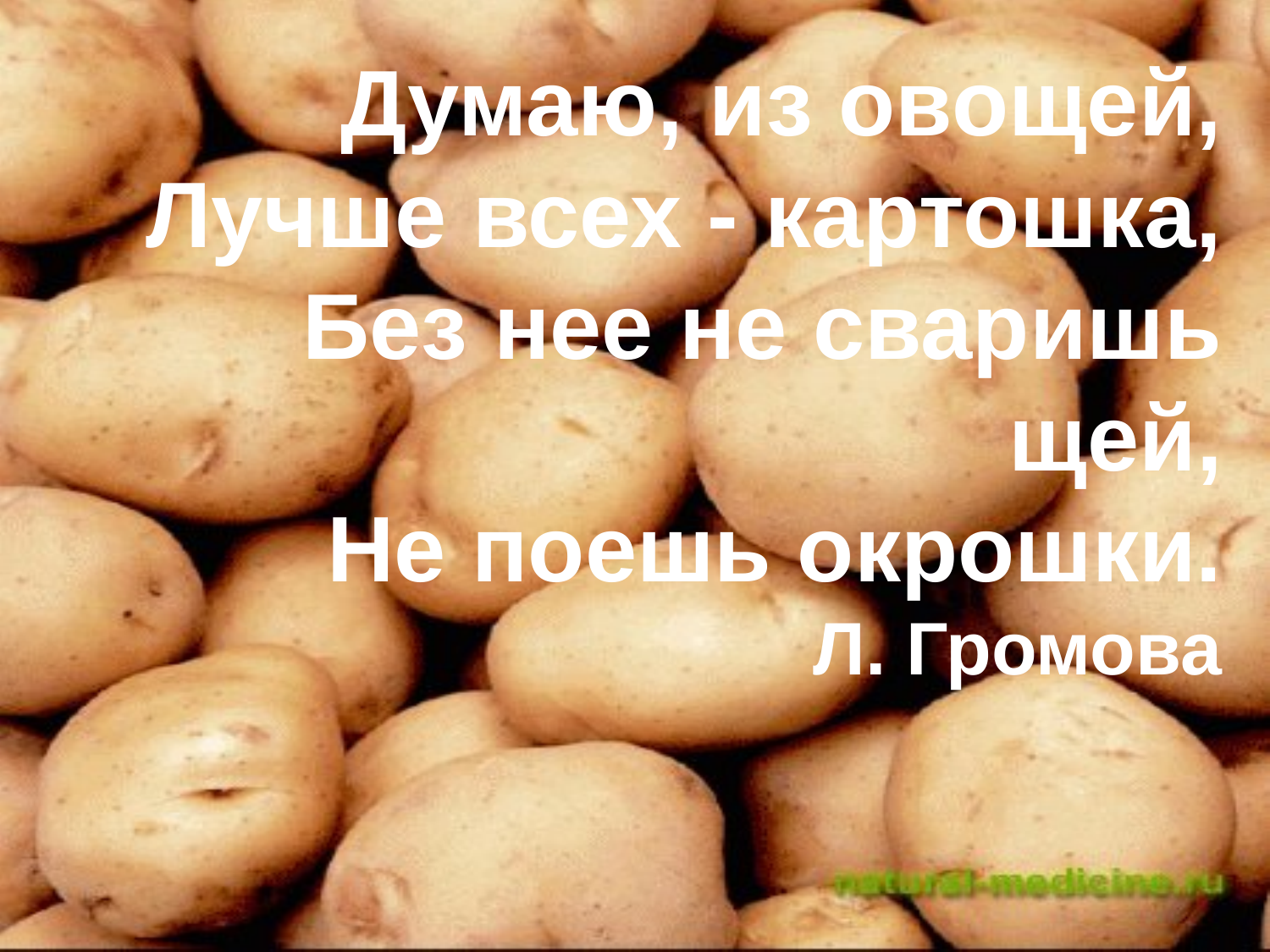

Думаю, из овощей,
Лучше всех - картошка,
Без нее не сваришь щей,
Не поешь окрошки.
Л. Громова